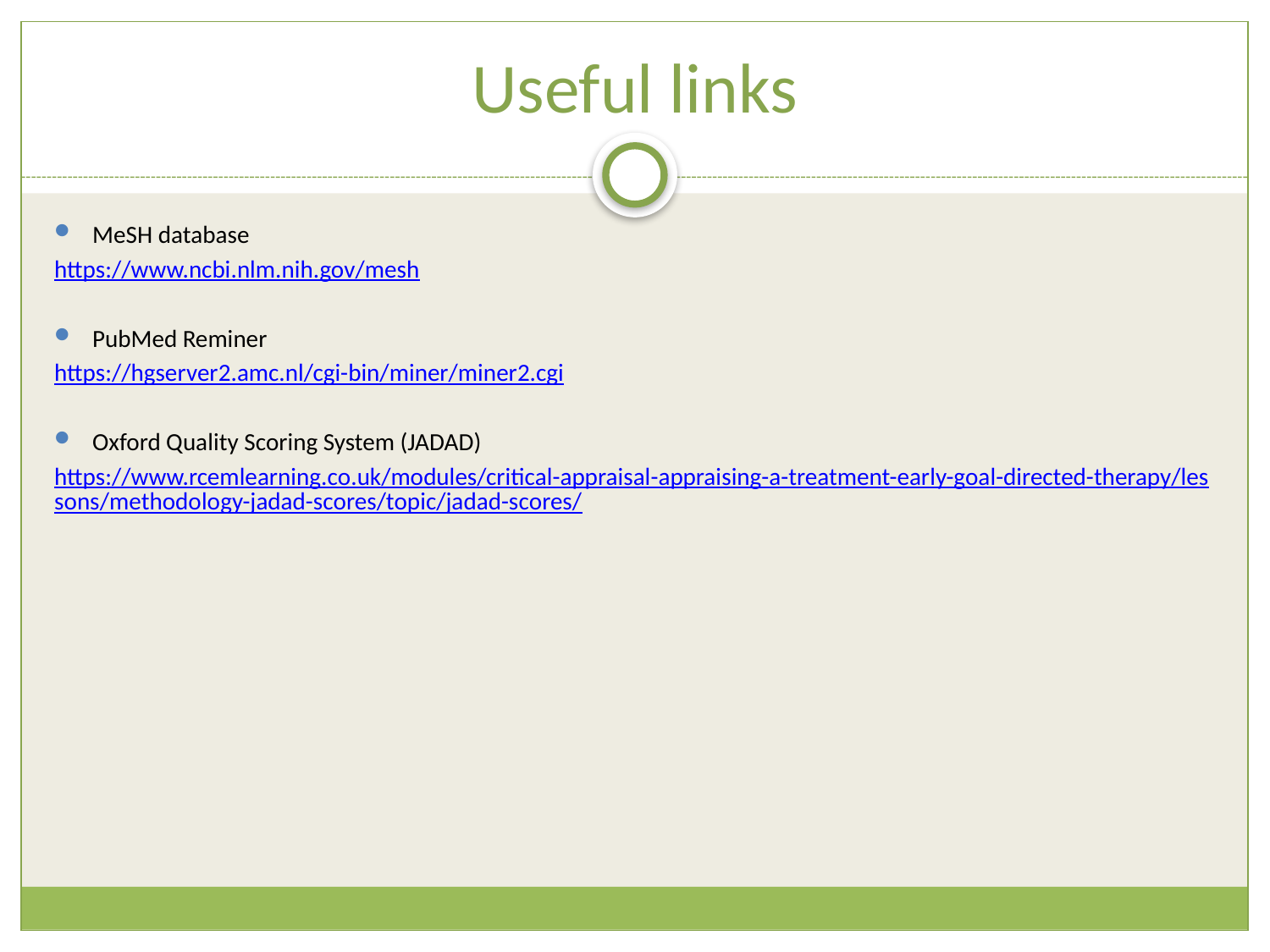

# Useful links
MeSH database
https://www.ncbi.nlm.nih.gov/mesh

PubMed Reminer
https://hgserver2.amc.nl/cgi-bin/miner/miner2.cgi

Oxford Quality Scoring System (JADAD)
https://www.rcemlearning.co.uk/modules/critical-appraisal-appraising-a-treatment-early-goal-directed-therapy/lessons/methodology-jadad-scores/topic/jadad-scores/